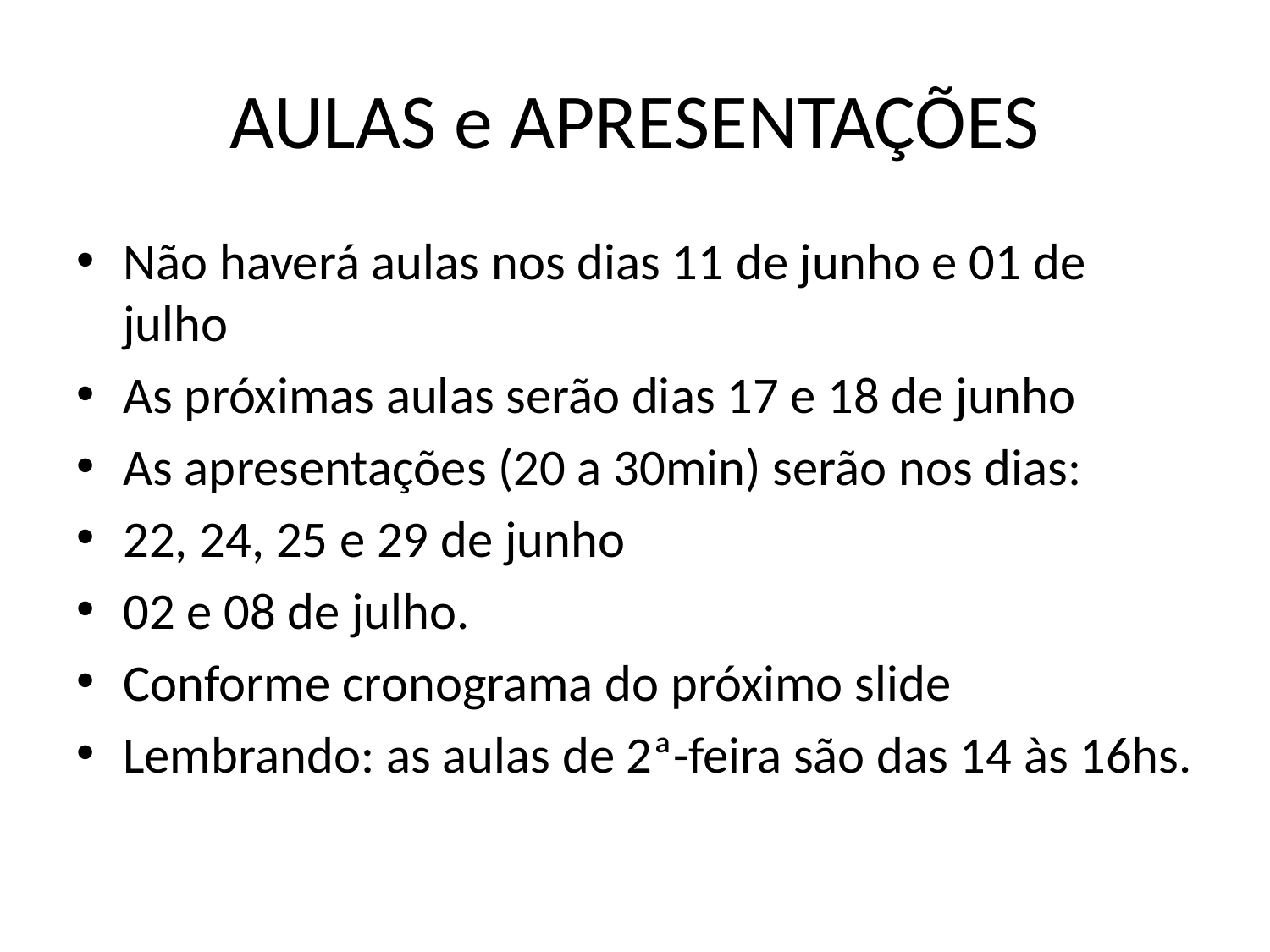

# AULAS e APRESENTAÇÕES
Não haverá aulas nos dias 11 de junho e 01 de julho
As próximas aulas serão dias 17 e 18 de junho
As apresentações (20 a 30min) serão nos dias:
22, 24, 25 e 29 de junho
02 e 08 de julho.
Conforme cronograma do próximo slide
Lembrando: as aulas de 2ª-feira são das 14 às 16hs.